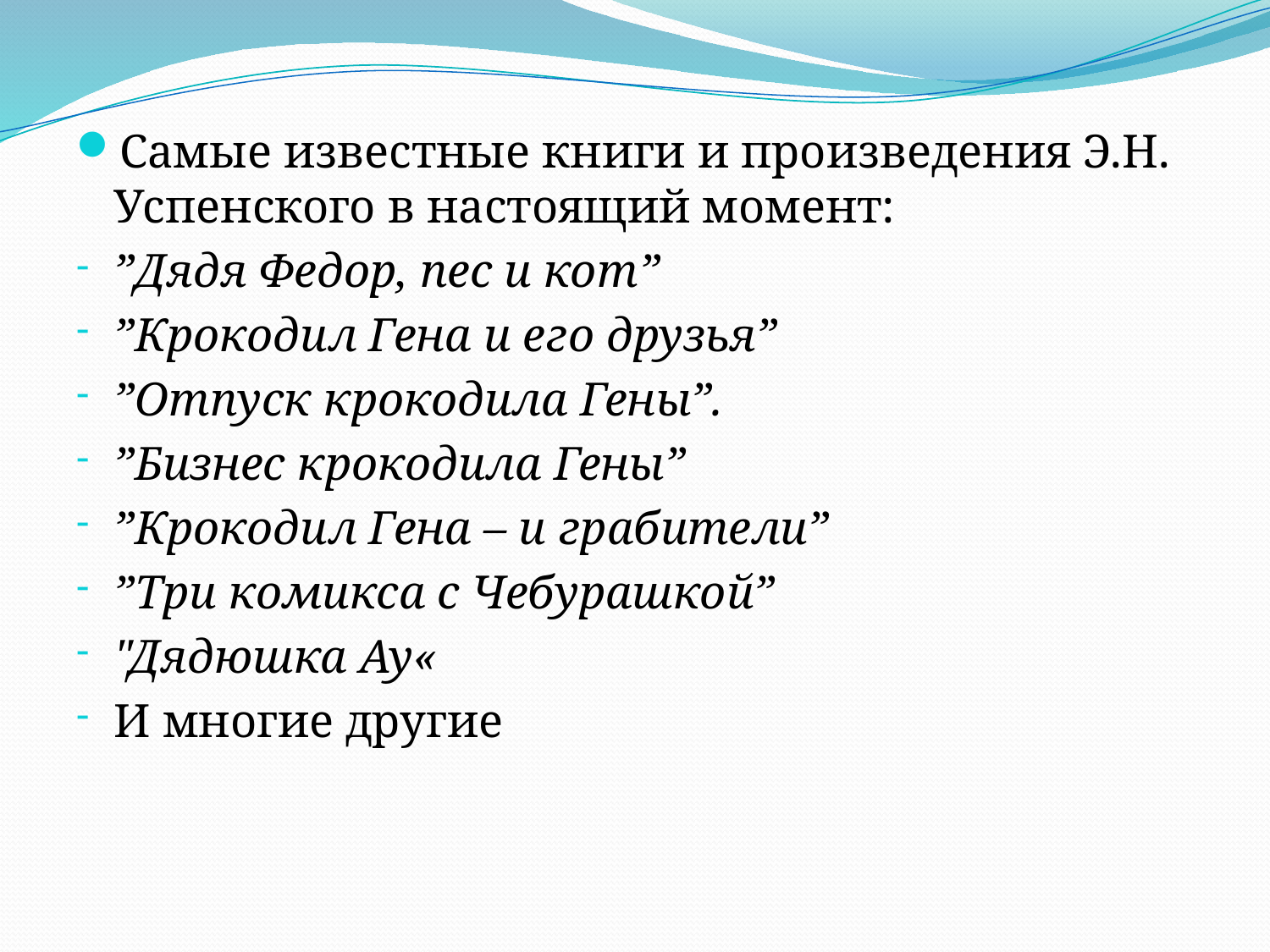

Самые известные книги и произведения Э.Н. Успенского в настоящий момент:
”Дядя Федор, пес и кот”
”Крокодил Гена и его друзья”
”Отпуск крокодила Гены”.
”Бизнес крокодила Гены”
”Крокодил Гена – и грабители”
”Три комикса с Чебурашкой”
"Дядюшка Ау«
И многие другие